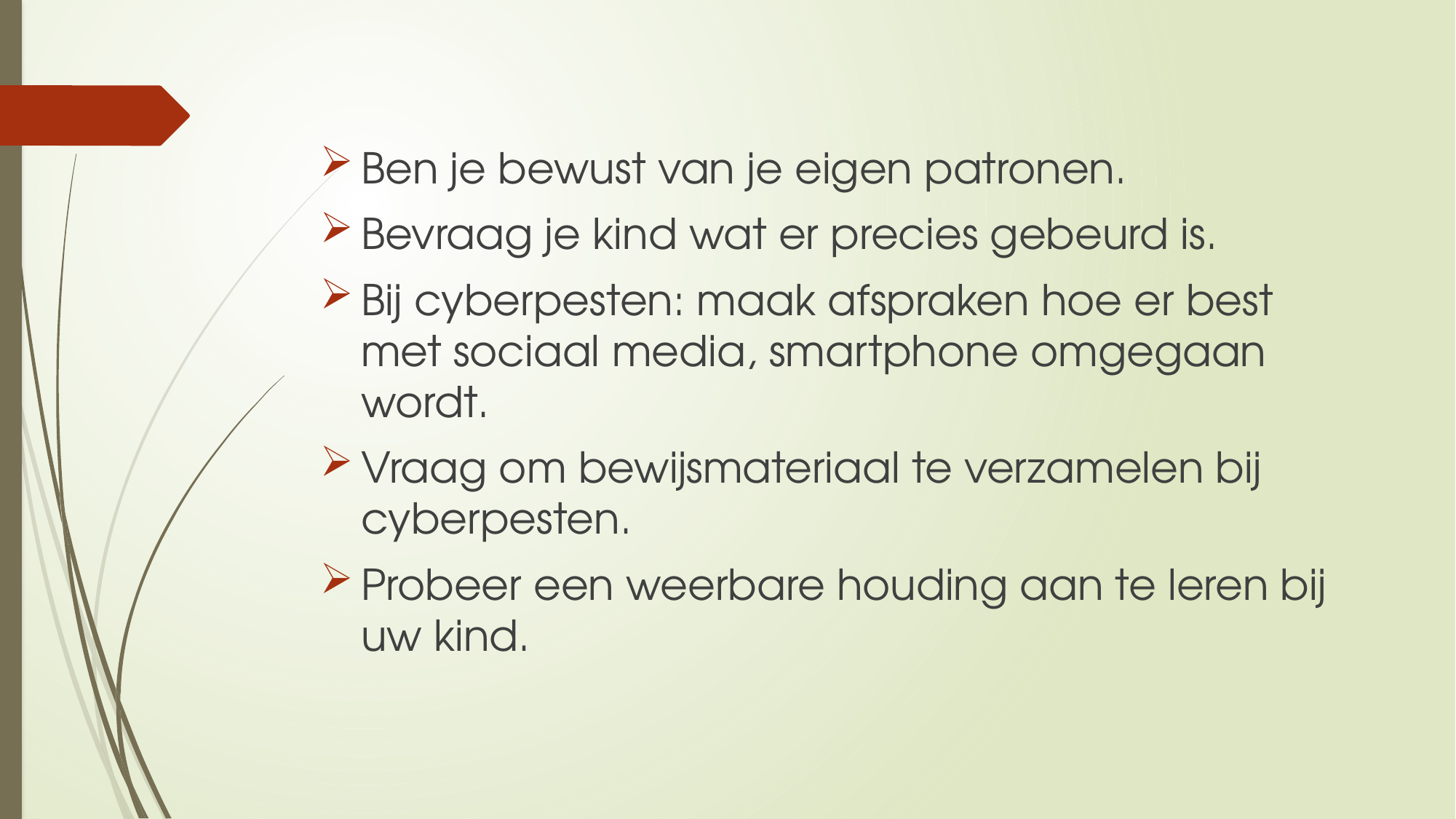

#
Ben je bewust van je eigen patronen.
Bevraag je kind wat er precies gebeurd is.
Bij cyberpesten: maak afspraken hoe er best met sociaal media, smartphone omgegaan wordt.
Vraag om bewijsmateriaal te verzamelen bij cyberpesten.
Probeer een weerbare houding aan te leren bij uw kind.